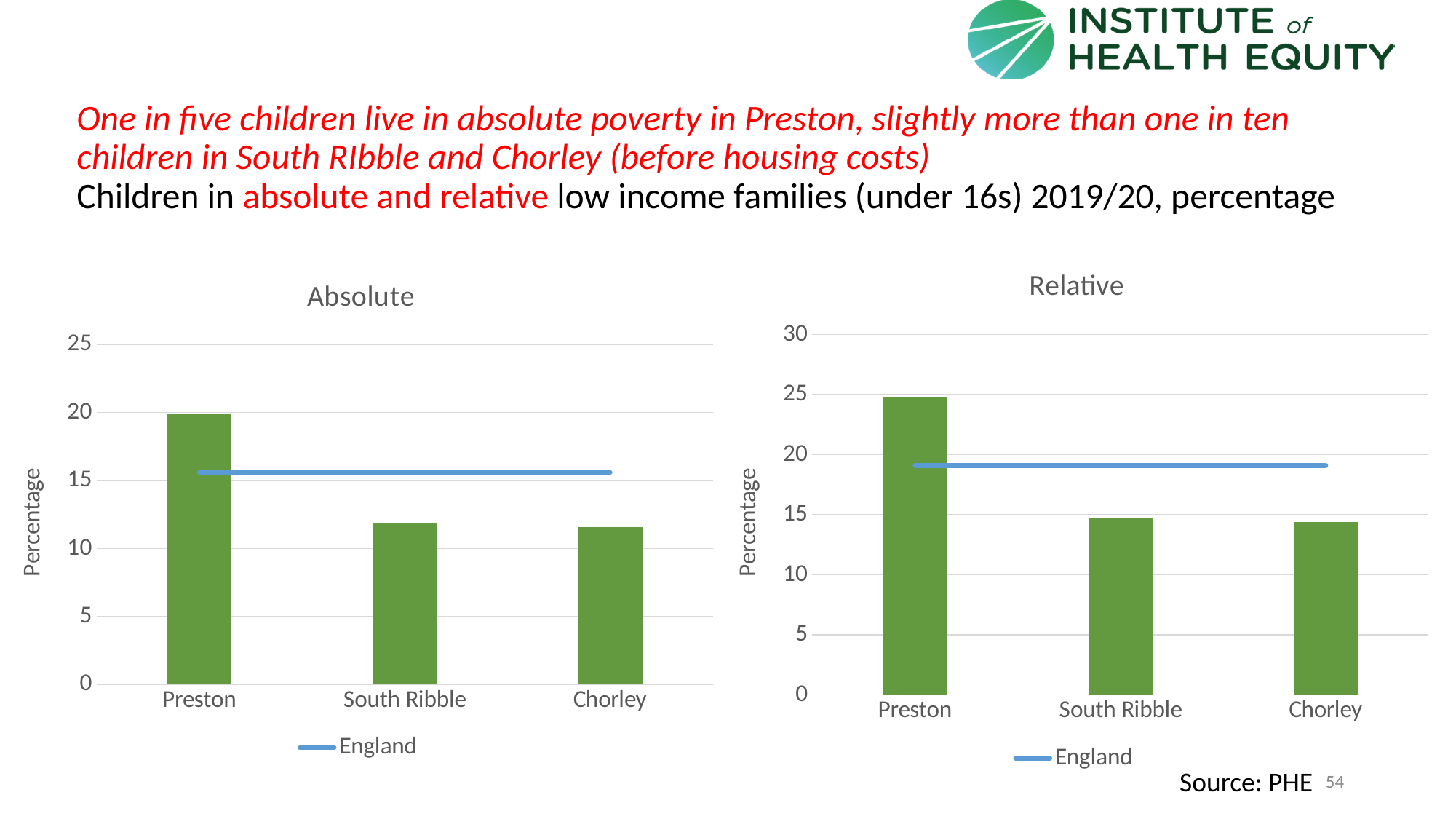

# One in five children live in absolute poverty in Preston, slightly more than one in ten children in South RIbble and Chorley (before housing costs) Children in absolute and relative low income families (under 16s) 2019/20, percentage

### Chart: Relative

| Category | Area | England  |
|---|---|---|
| Preston | 24.8 | 19.1 |
| South Ribble | 14.7 | 19.1 |
| Chorley | 14.4 | 19.1 |

### Chart: Absolute

| Category | Area | England  |
|---|---|---|
| Preston | 19.9 | 15.6 |
| South Ribble | 11.9 | 15.6 |
| Chorley | 11.6 | 15.6 |
54
Source: PHE